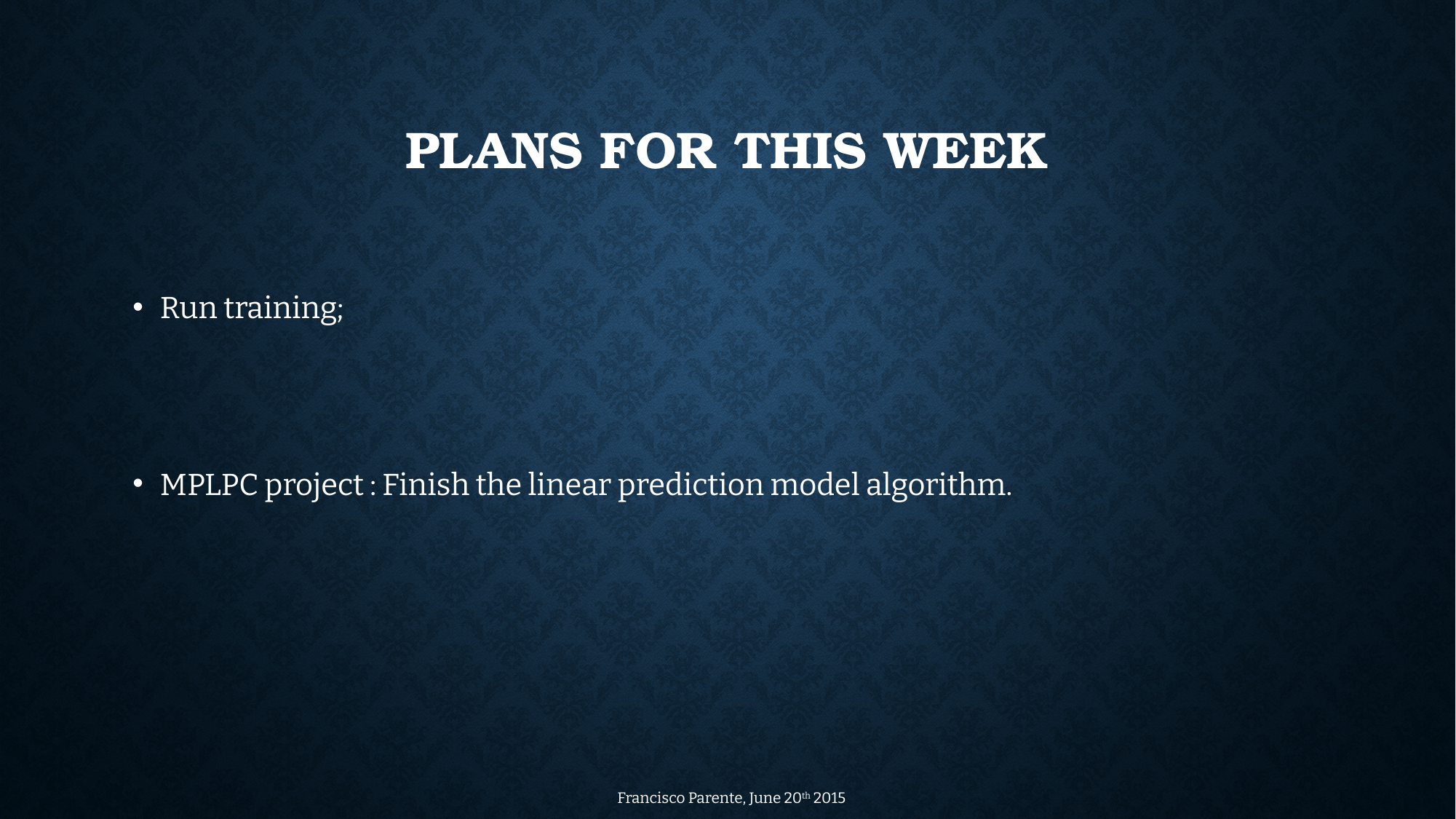

# Plans for THIS week

Run training;

MPLPC project : Finish the linear prediction model algorithm.

Francisco Parente, June 20th 2015